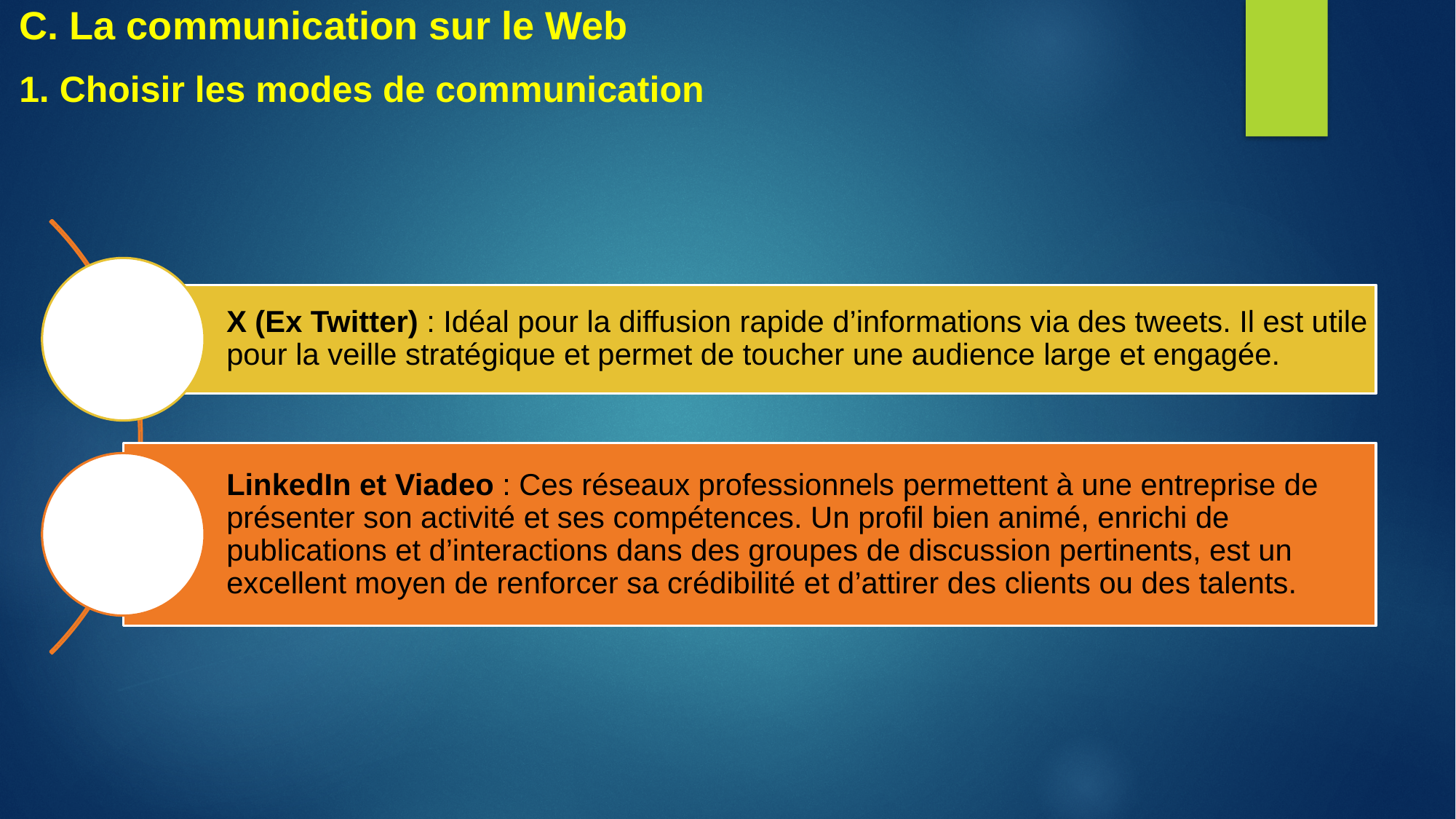

C. La communication sur le Web
1. Choisir les modes de communication
X (Ex Twitter) : Idéal pour la diffusion rapide d’informations via des tweets. Il est utile pour la veille stratégique et permet de toucher une audience large et engagée.
LinkedIn et Viadeo : Ces réseaux professionnels permettent à une entreprise de présenter son activité et ses compétences. Un profil bien animé, enrichi de publications et d’interactions dans des groupes de discussion pertinents, est un excellent moyen de renforcer sa crédibilité et d’attirer des clients ou des talents.